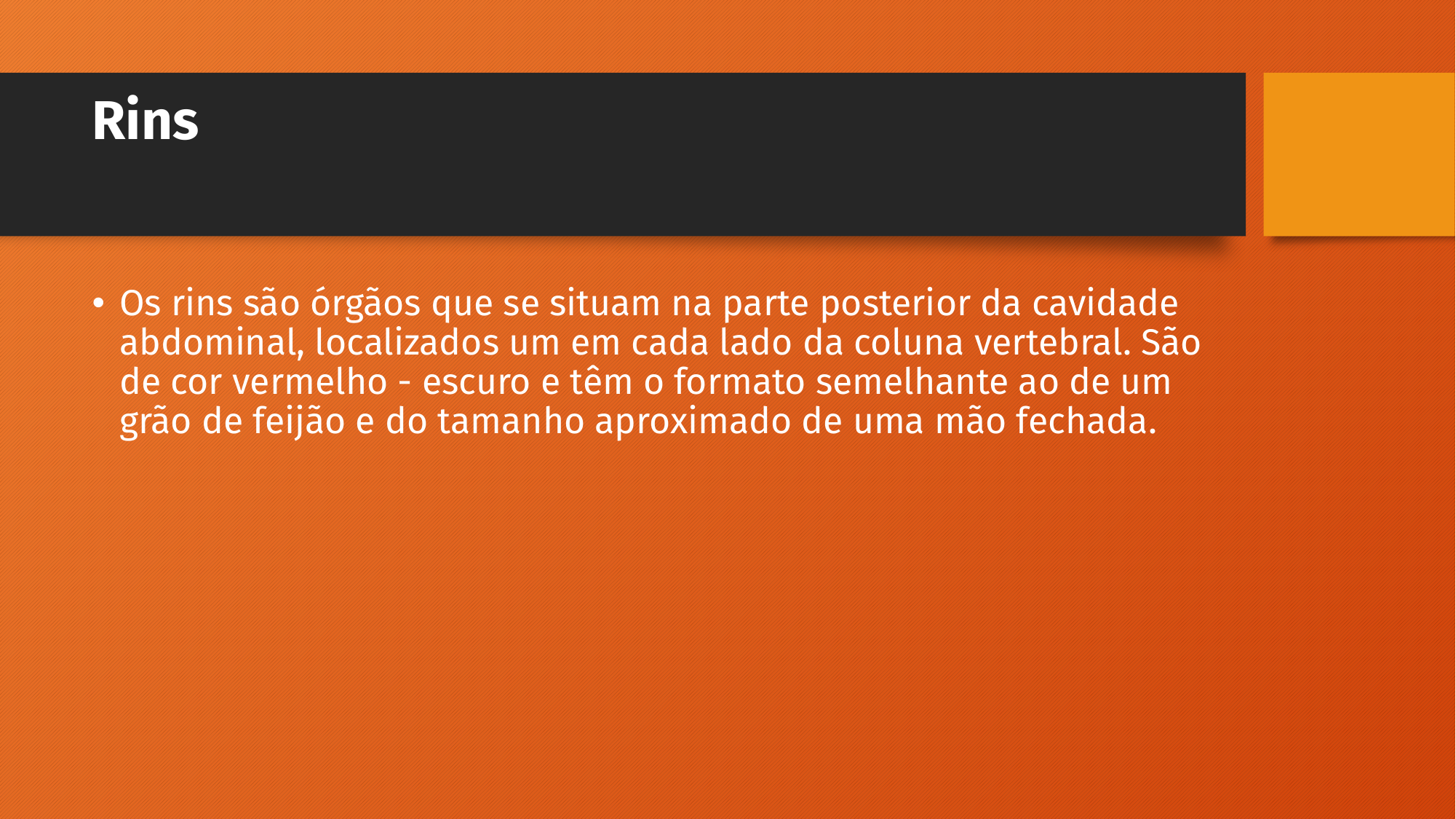

# Rins
Os rins são órgãos que se situam na parte posterior da cavidade abdominal, localizados um em cada lado da coluna vertebral. São de cor vermelho - escuro e têm o formato semelhante ao de um grão de feijão e do tamanho aproximado de uma mão fechada.